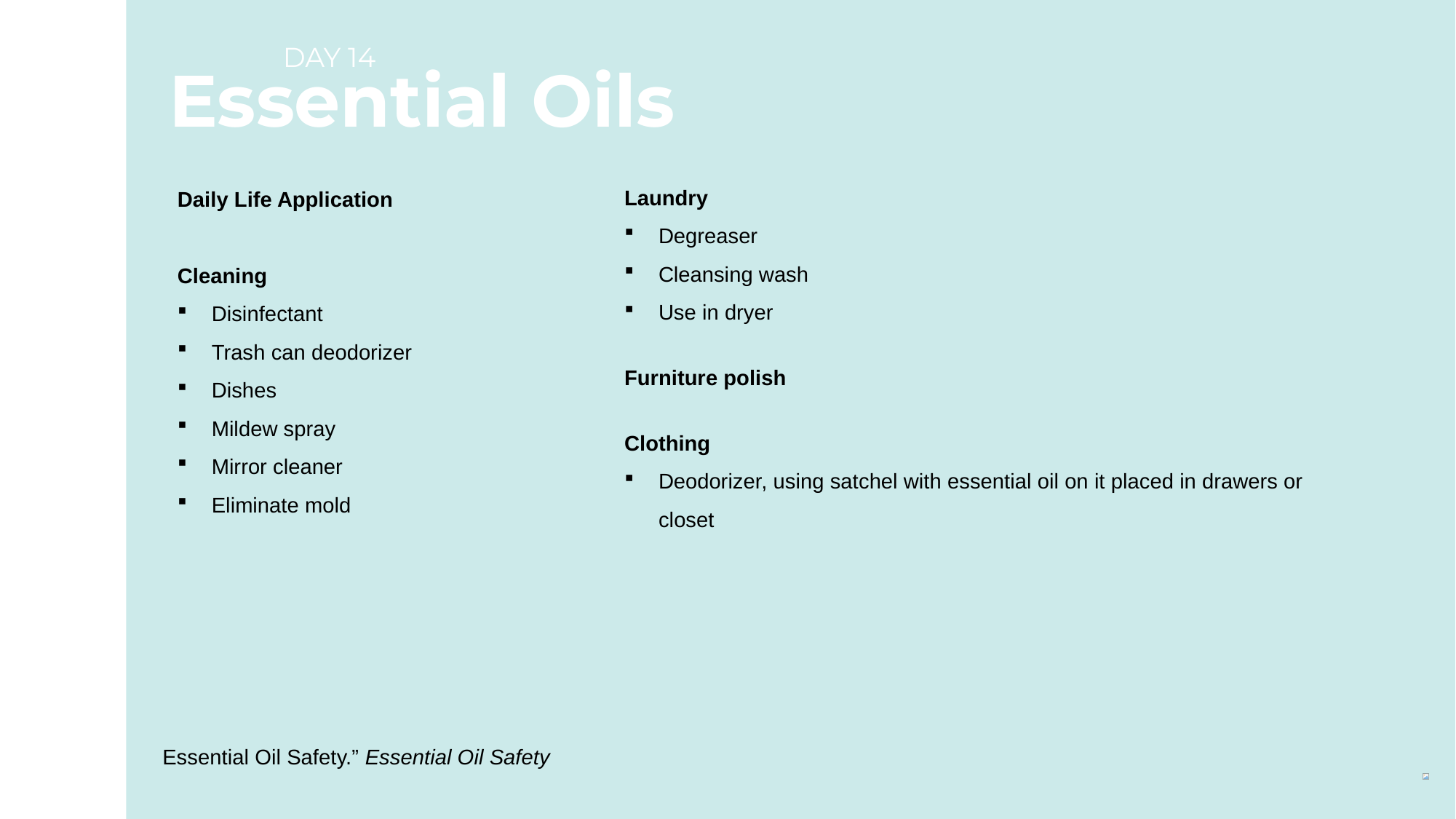

DAY 14
Essential Oils
Laundry
Degreaser
Cleansing wash
Use in dryer

Furniture polish

Clothing
Deodorizer, using satchel with essential oil on it placed in drawers or closet

Daily Life Application

Cleaning
Disinfectant
Trash can deodorizer
Dishes
Mildew spray
Mirror cleaner
Eliminate mold

Essential Oil Safety.” Essential Oil Safety